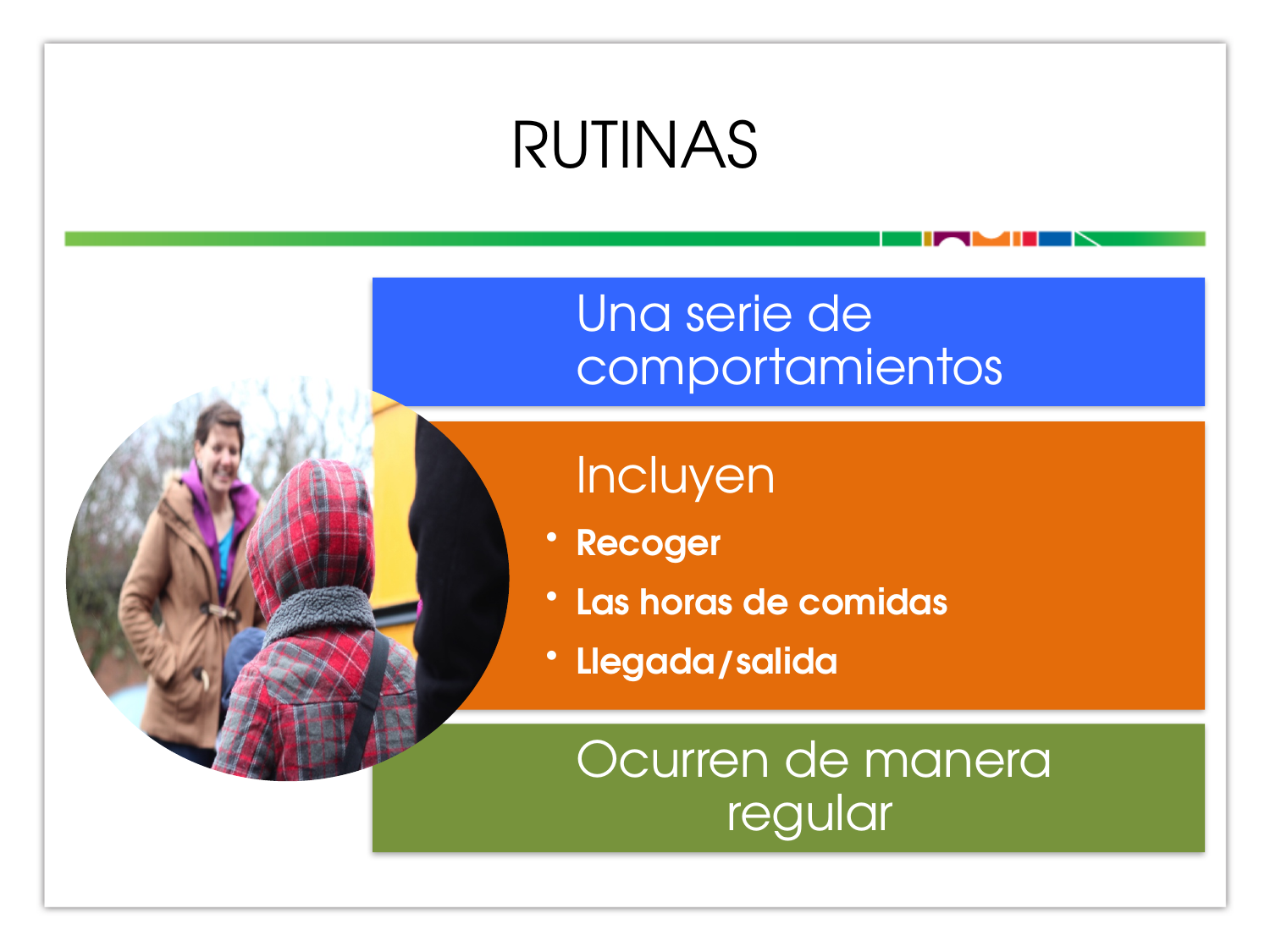

# Rutinas
Una serie de comportamientos

Incluyen
Recoger
Las horas de comidas
Llegada/salida
Ocurren de manera
           regular